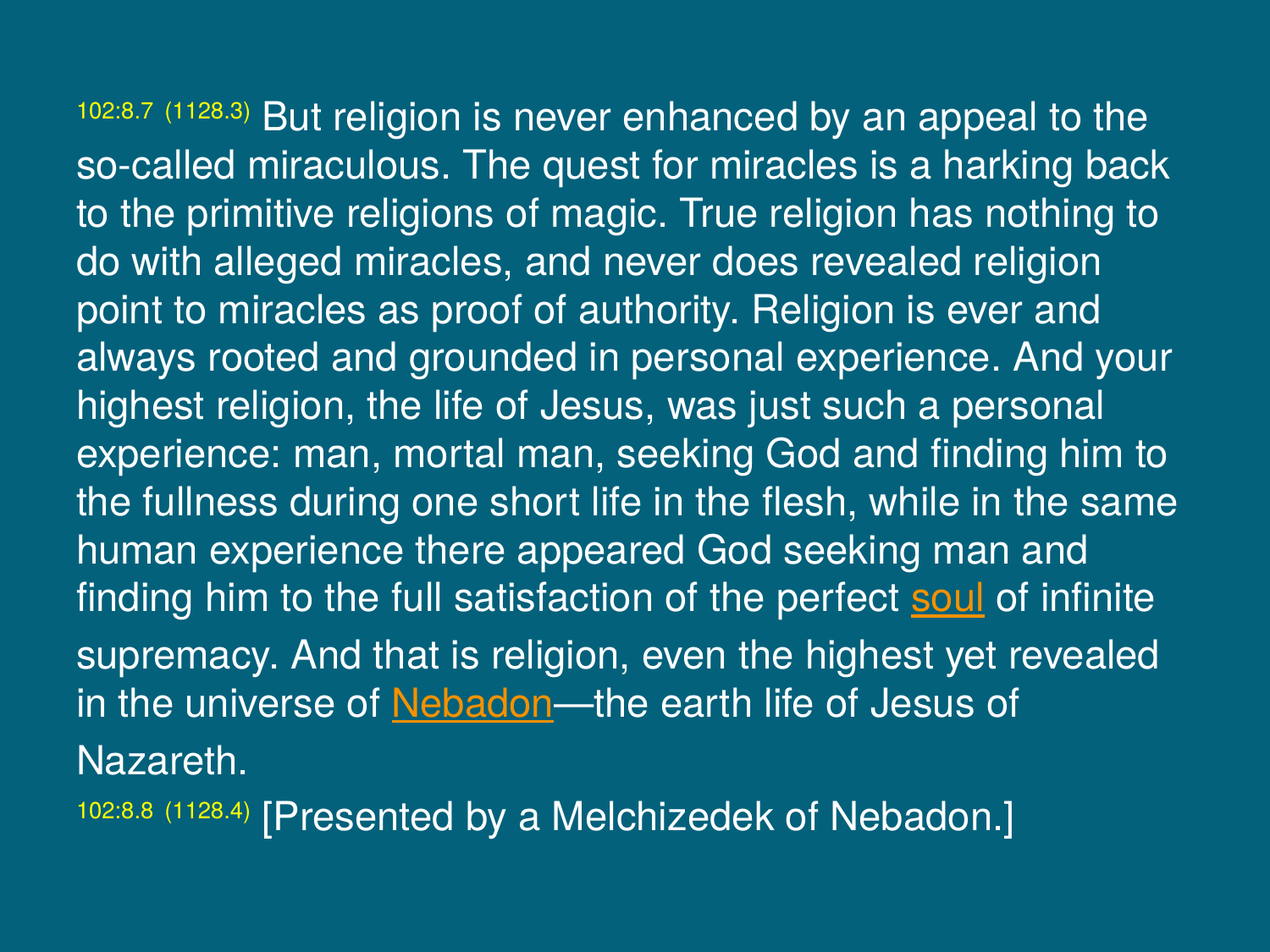

102:8.7 (1128.3) But religion is never enhanced by an appeal to the so-called miraculous. The quest for miracles is a harking back to the primitive religions of magic. True religion has nothing to do with alleged miracles, and never does revealed religion point to miracles as proof of authority. Religion is ever and always rooted and grounded in personal experience. And your highest religion, the life of Jesus, was just such a personal experience: man, mortal man, seeking God and finding him to the fullness during one short life in the flesh, while in the same human experience there appeared God seeking man and finding him to the full satisfaction of the perfect soul of infinite supremacy. And that is religion, even the highest yet revealed in the universe of Nebadon—the earth life of Jesus of Nazareth.
102:8.8 (1128.4) [Presented by a Melchizedek of Nebadon.]